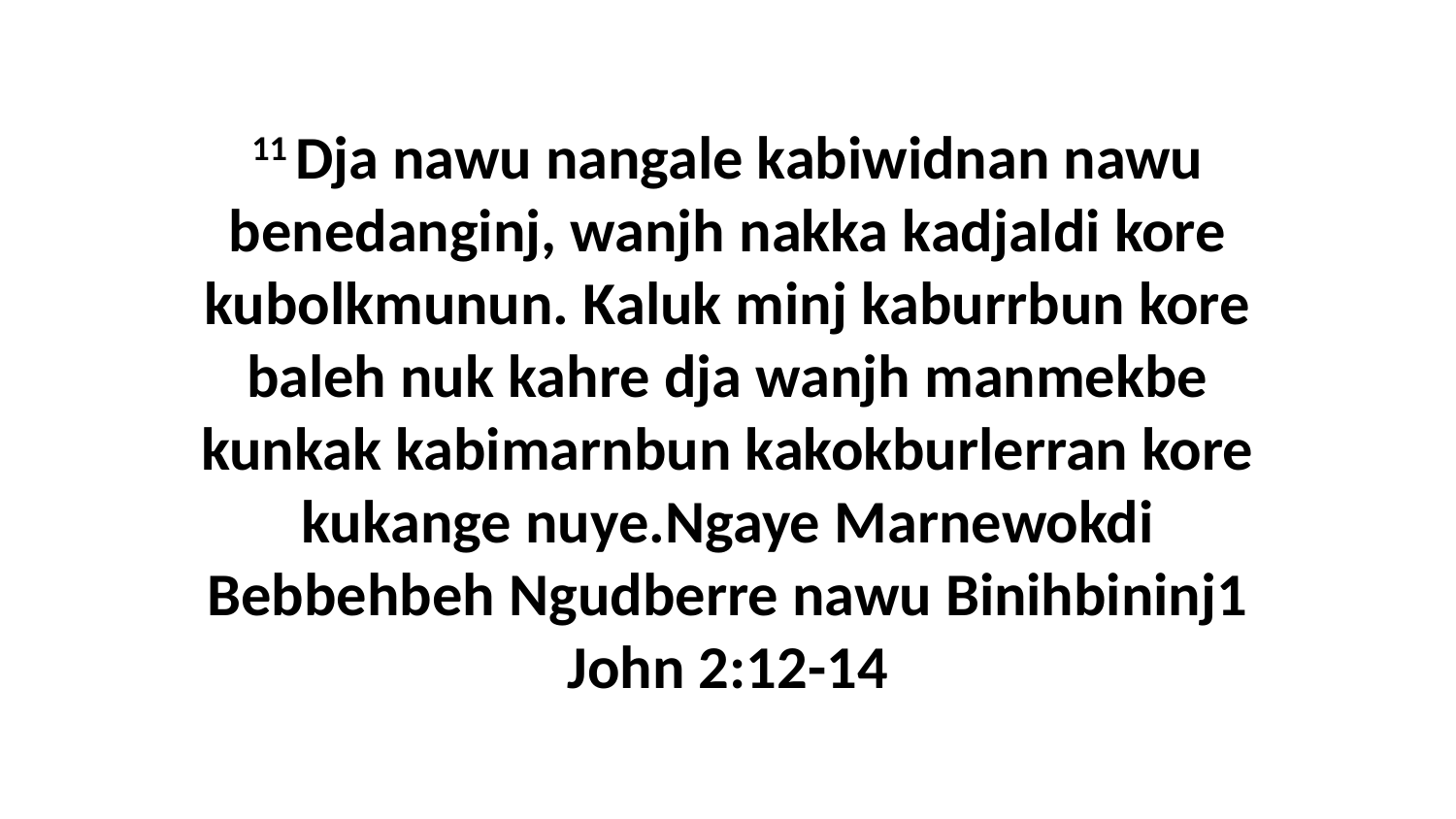

11 Dja nawu nangale kabiwidnan nawu benedanginj, wanjh nakka kadjaldi kore kubolkmunun. Kaluk minj kaburrbun kore baleh nuk kahre dja wanjh manmekbe kunkak kabimarnbun kakokburlerran kore kukange nuye.Ngaye Marnewokdi Bebbehbeh Ngudberre nawu Binihbininj1 John 2:12-14